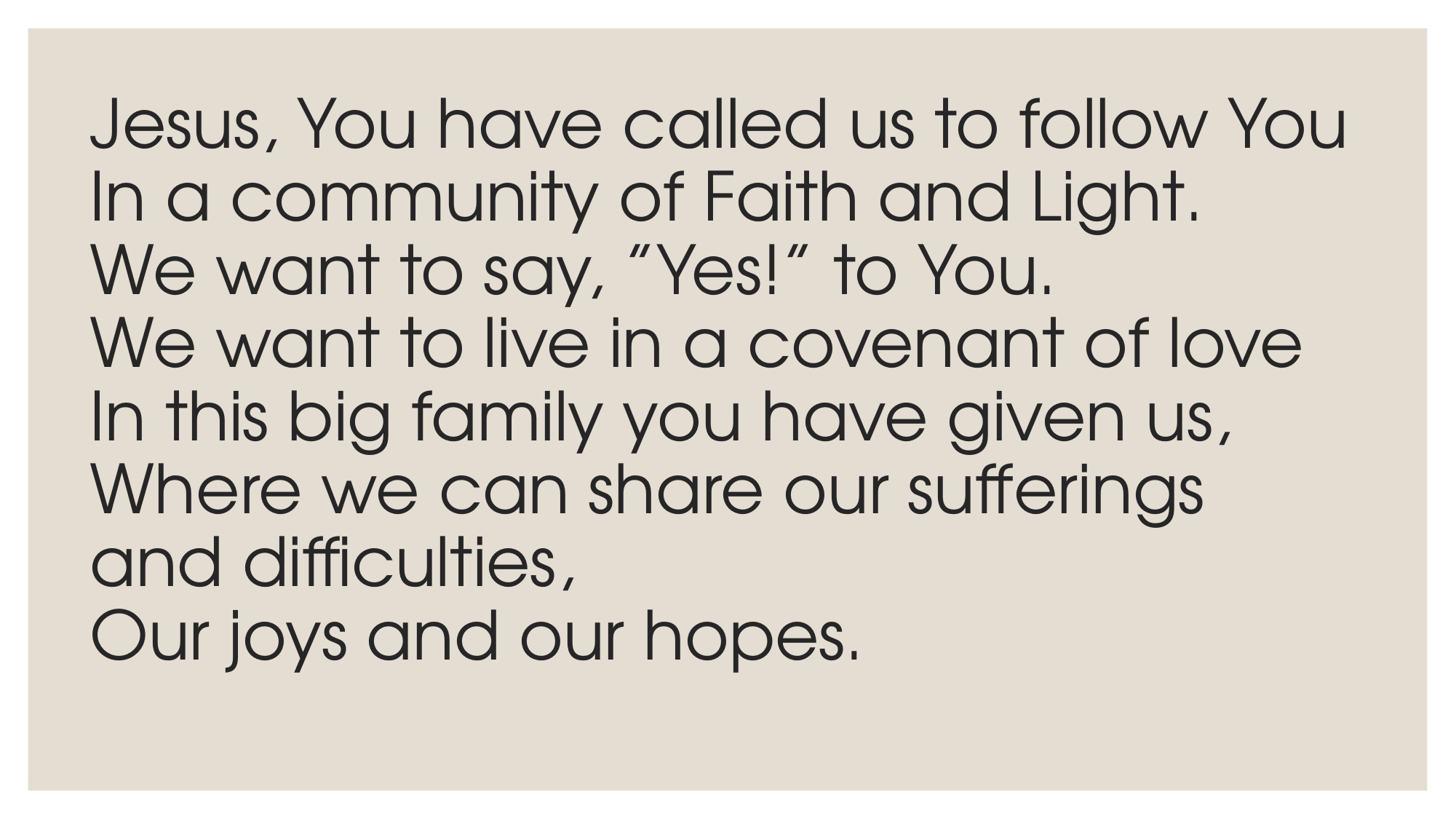

# Jesus, You have called us to follow You In a community of Faith and Light. We want to say, ”Yes!” to You. We want to live in a covenant of love In this big family you have given us, Where we can share our sufferings and difficulties, Our joys and our hopes.